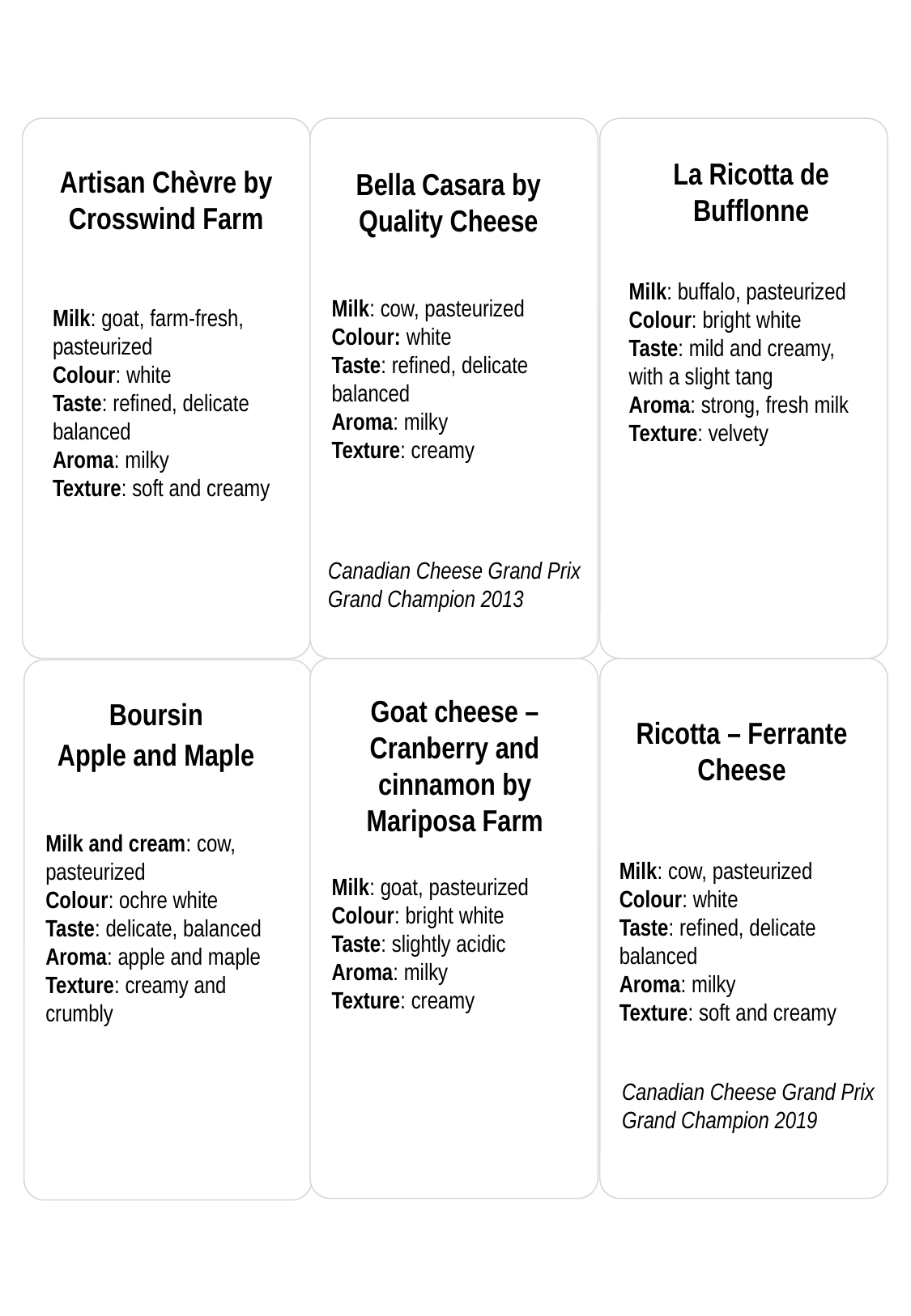

La Ricotta de Bufflonne
Artisan Chèvre by Crosswind Farm
Bella Casara by Quality Cheese

Milk: goat, farm-fresh, pasteurized
Colour: white
Taste: refined, delicate balanced
Aroma: milky
Texture: soft and creamy
Milk: buffalo, pasteurized
Colour: bright white
Taste: mild and creamy, with a slight tang
Aroma: strong, fresh milk Texture: velvety
Milk: cow, pasteurized
Colour: white
Taste: refined, delicate balanced
Aroma: milky
Texture: creamy
Canadian Cheese Grand Prix Grand Champion 2013

Goat cheese – Cranberry and cinnamon by Mariposa Farm
Boursin
Apple and Maple
Ricotta – Ferrante Cheese
Milk and cream: cow, pasteurized
Colour: ochre white
Taste: delicate, balanced
Aroma: apple and maple Texture: creamy and crumbly
Milk: cow, pasteurized
Colour: white
Taste: refined, delicate balanced
Aroma: milky
Texture: soft and creamy
Milk: goat, pasteurized
Colour: bright white
Taste: slightly acidic
Aroma: milky
Texture: creamy
Canadian Cheese Grand Prix Grand Champion 2019